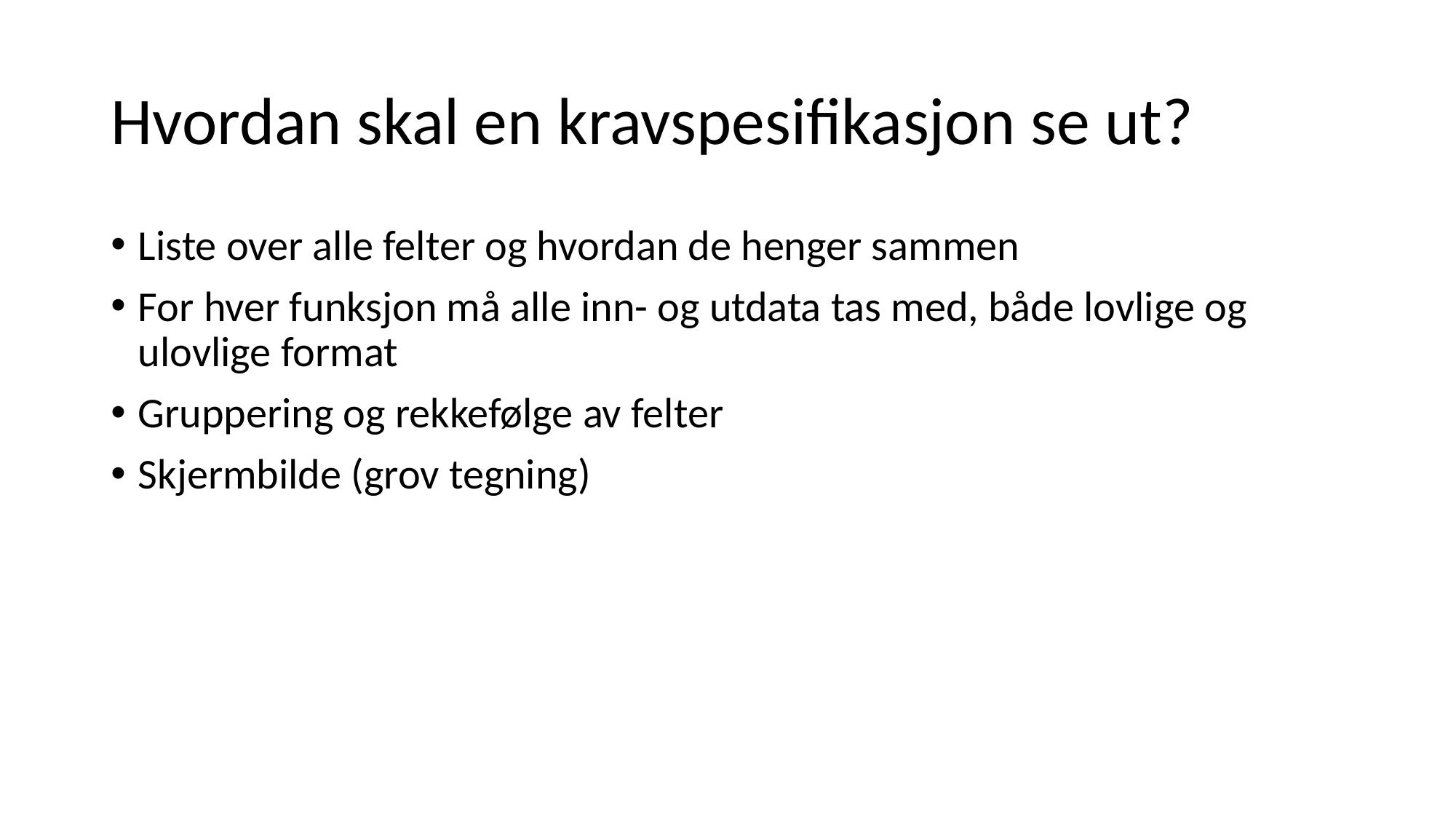

# Hvordan skal en kravspesifikasjon se ut?
Liste over alle felter og hvordan de henger sammen
For hver funksjon må alle inn- og utdata tas med, både lovlige og ulovlige format
Gruppering og rekkefølge av felter
Skjermbilde (grov tegning)